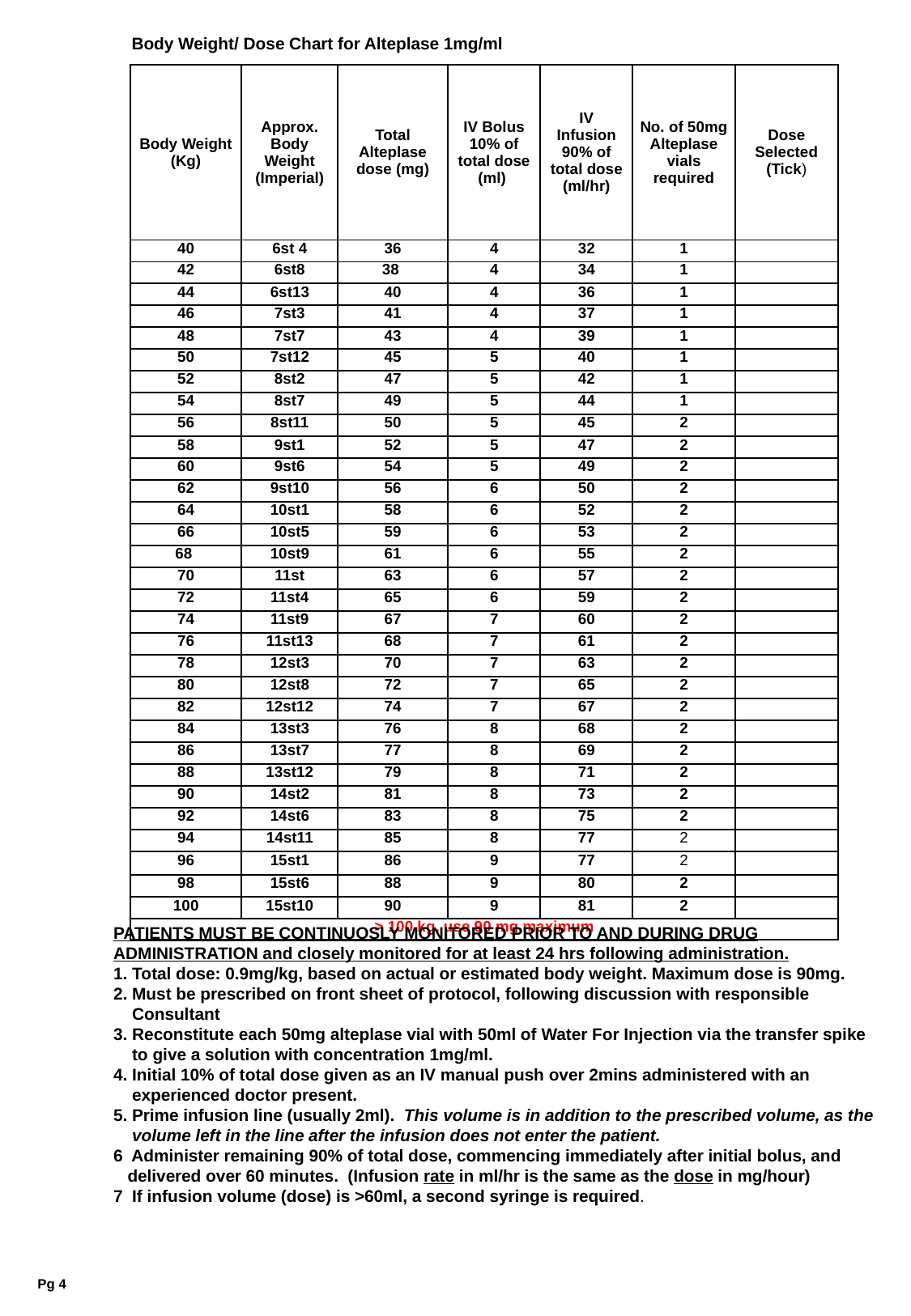

Body Weight/ Dose Chart for Alteplase 1mg/ml
| Body Weight (Kg) | Approx. Body Weight (Imperial) | Total Alteplase dose (mg) | IV Bolus 10% of total dose (ml) | IV Infusion 90% of total dose (ml/hr) | No. of 50mg Alteplase vials required | Dose Selected (Tick) |
| --- | --- | --- | --- | --- | --- | --- |
| 40 | 6st 4 | 36 | 4 | 32 | 1 |  |
| 42 | 6st8 | 38 | 4 | 34 | 1 |  |
| 44 | 6st13 | 40 | 4 | 36 | 1 |  |
| 46 | 7st3 | 41 | 4 | 37 | 1 |  |
| 48 | 7st7 | 43 | 4 | 39 | 1 |  |
| 50 | 7st12 | 45 | 5 | 40 | 1 |  |
| 52 | 8st2 | 47 | 5 | 42 | 1 |  |
| 54 | 8st7 | 49 | 5 | 44 | 1 |  |
| 56 | 8st11 | 50 | 5 | 45 | 2 |  |
| 58 | 9st1 | 52 | 5 | 47 | 2 |  |
| 60 | 9st6 | 54 | 5 | 49 | 2 |  |
| 62 | 9st10 | 56 | 6 | 50 | 2 |  |
| 64 | 10st1 | 58 | 6 | 52 | 2 |  |
| 66 | 10st5 | 59 | 6 | 53 | 2 |  |
| 68 | 10st9 | 61 | 6 | 55 | 2 |  |
| 70 | 11st | 63 | 6 | 57 | 2 |  |
| 72 | 11st4 | 65 | 6 | 59 | 2 |  |
| 74 | 11st9 | 67 | 7 | 60 | 2 |  |
| 76 | 11st13 | 68 | 7 | 61 | 2 |  |
| 78 | 12st3 | 70 | 7 | 63 | 2 |  |
| 80 | 12st8 | 72 | 7 | 65 | 2 |  |
| 82 | 12st12 | 74 | 7 | 67 | 2 |  |
| 84 | 13st3 | 76 | 8 | 68 | 2 |  |
| 86 | 13st7 | 77 | 8 | 69 | 2 |  |
| 88 | 13st12 | 79 | 8 | 71 | 2 |  |
| 90 | 14st2 | 81 | 8 | 73 | 2 |  |
| 92 | 14st6 | 83 | 8 | 75 | 2 |  |
| 94 | 14st11 | 85 | 8 | 77 | 2 |  |
| 96 | 15st1 | 86 | 9 | 77 | 2 |  |
| 98 | 15st6 | 88 | 9 | 80 | 2 |  |
| 100 | 15st10 | 90 | 9 | 81 | 2 |  |
| > 100 kg, use 90 mg maximum |  |  |  |  |  |  |
PATIENTS MUST BE CONTINUOSLY MONITORED PRIOR TO AND DURING DRUG ADMINISTRATION and closely monitored for at least 24 hrs following administration.
1. Total dose: 0.9mg/kg, based on actual or estimated body weight. Maximum dose is 90mg.
2. Must be prescribed on front sheet of protocol, following discussion with responsible
    Consultant
3. Reconstitute each 50mg alteplase vial with 50ml of Water For Injection via the transfer spike
    to give a solution with concentration 1mg/ml.
4. Initial 10% of total dose given as an IV manual push over 2mins administered with an
    experienced doctor present.
5. Prime infusion line (usually 2ml).  This volume is in addition to the prescribed volume, as the
    volume left in the line after the infusion does not enter the patient.
6  Administer remaining 90% of total dose, commencing immediately after initial bolus, and
   delivered over 60 minutes.  (Infusion rate in ml/hr is the same as the dose in mg/hour)
7  If infusion volume (dose) is >60ml, a second syringe is required.
Pg 4